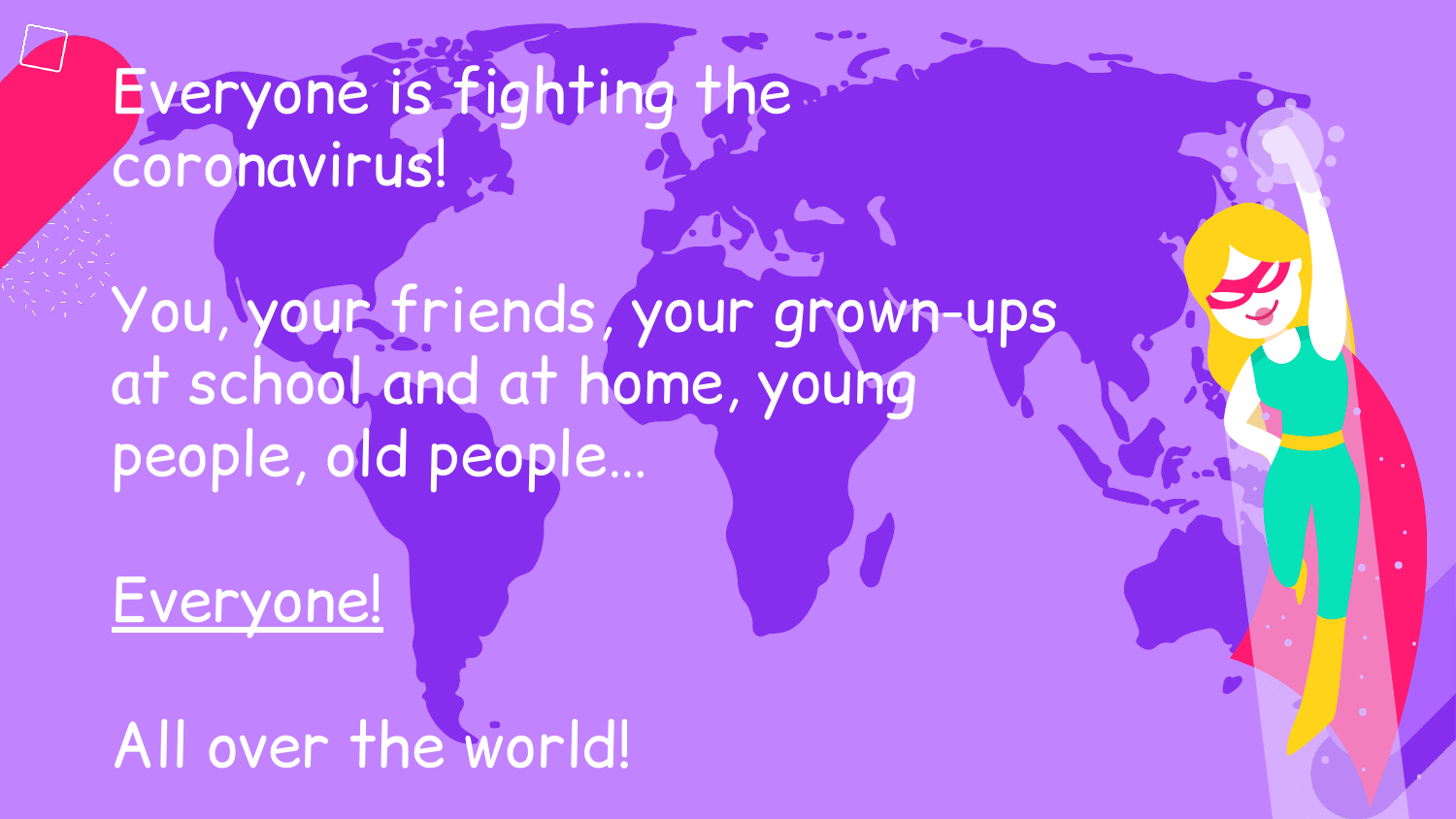

Everyone is fighting the coronavirus!

You, your friends, your grown-ups at school and at home, young people, old people…

Everyone!

All over the world!